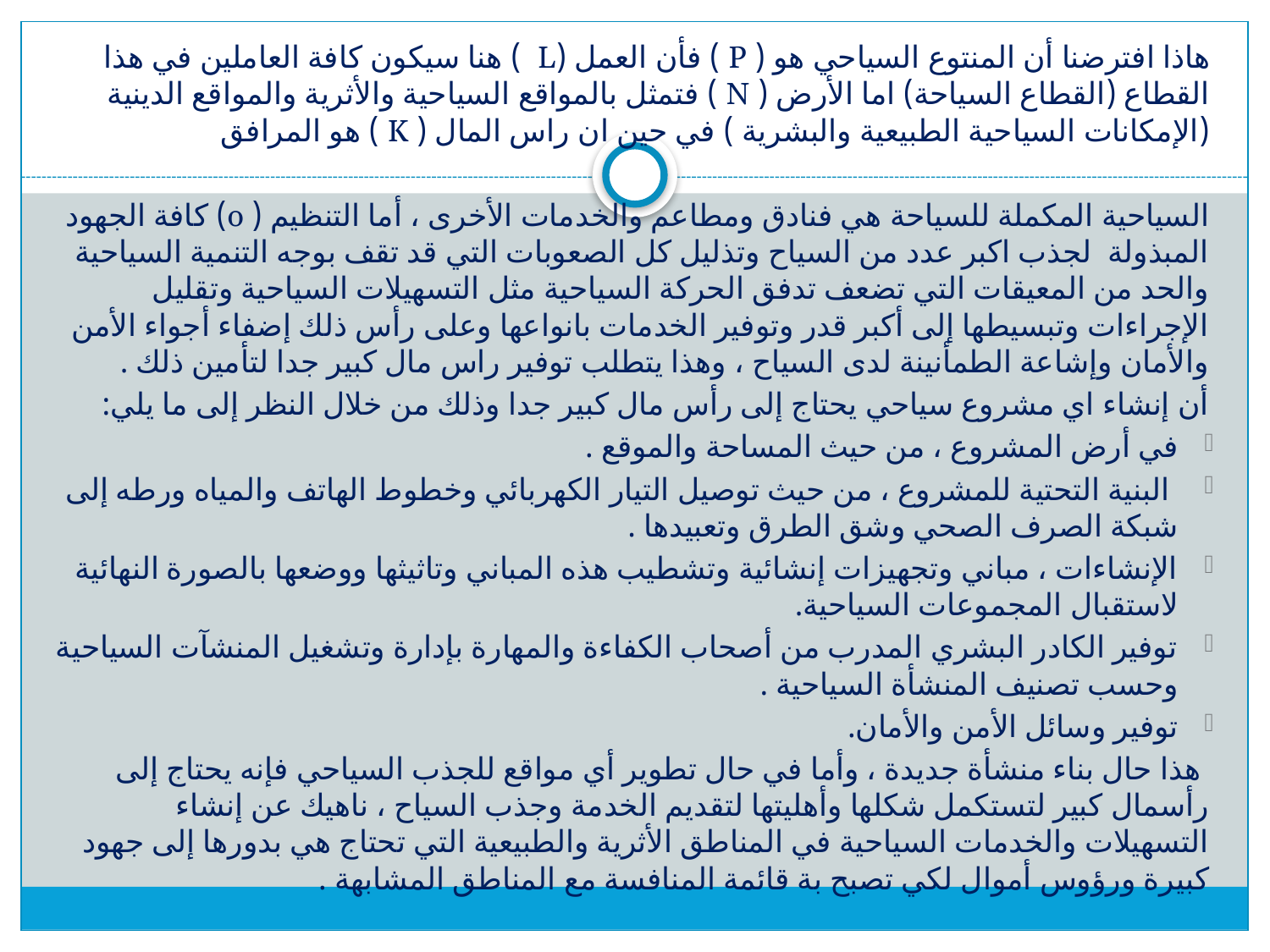

هاذا افترضنا أن المنتوع السياحي هو ( P ) فأن العمل (L  ) هنا سيكون كافة العاملين في هذا القطاع (القطاع السياحة) اما الأرض ( N ) فتمثل بالمواقع السياحية والأثرية والمواقع الدينية (الإمكانات السياحية الطبيعية والبشرية ) في حين ان راس المال ( K ) هو المرافق

السياحية المكملة للسياحة هي فنادق ومطاعم والخدمات الأخرى ، أما التنظيم ( o) كافة الجهود المبذولة  لجذب اكبر عدد من السياح وتذليل كل الصعوبات التي قد تقف بوجه التنمية السياحية والحد من المعيقات التي تضعف تدفق الحركة السياحية مثل التسهيلات السياحية وتقليل الإجراءات وتبسيطها إلى أكبر قدر وتوفير الخدمات بانواعها وعلى رأس ذلك إضفاء أجواء الأمن والأمان وإشاعة الطمأنينة لدى السياح ، وهذا يتطلب توفير راس مال كبير جدا لتأمين ذلك .
أن إنشاء اي مشروع سياحي يحتاج إلى رأس مال كبير جدا وذلك من خلال النظر إلى ما يلي:
في أرض المشروع ، من حيث المساحة والموقع .
 البنية التحتية للمشروع ، من حيث توصيل التيار الكهربائي وخطوط الهاتف والمياه ورطه إلى شبكة الصرف الصحي وشق الطرق وتعبيدها .
الإنشاءات ، مباني وتجهيزات إنشائية وتشطيب هذه المباني وتاثيثها ووضعها بالصورة النهائية لاستقبال المجموعات السياحية.
توفير الكادر البشري المدرب من أصحاب الكفاءة والمهارة بإدارة وتشغيل المنشآت السياحية وحسب تصنيف المنشأة السياحية .
توفير وسائل الأمن والأمان.
 هذا حال بناء منشأة جديدة ، وأما في حال تطوير أي مواقع للجذب السياحي فإنه يحتاج إلى رأسمال كبير لتستكمل شكلها وأهليتها لتقديم الخدمة وجذب السياح ، ناهيك عن إنشاء التسهيلات والخدمات السياحية في المناطق الأثرية والطبيعية التي تحتاج هي بدورها إلى جهود كبيرة ورؤوس أموال لكي تصبح بة قائمة المنافسة مع المناطق المشابهة .